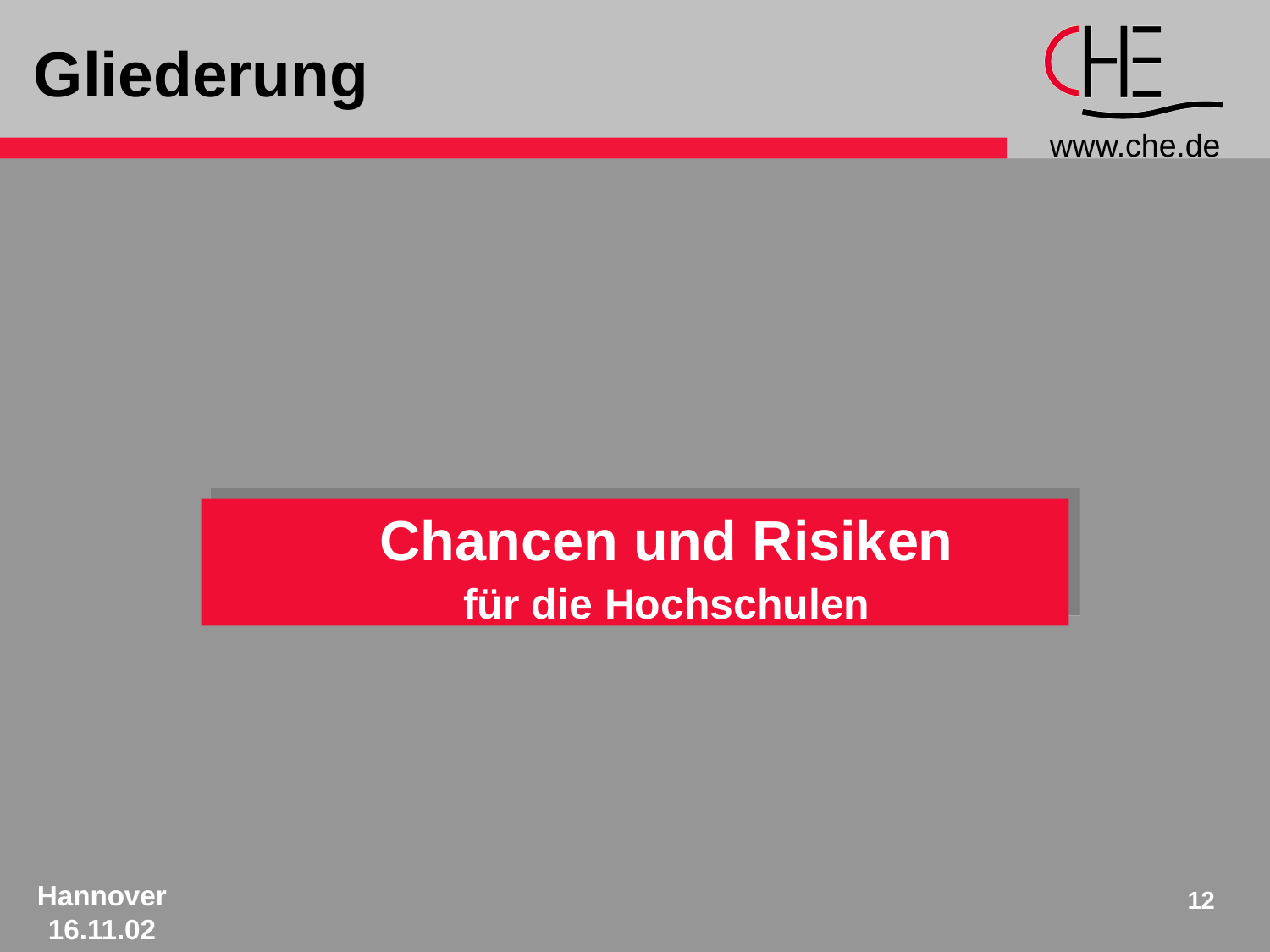

# Gliederung
Chancen und Risiken
für die Hochschulen
12